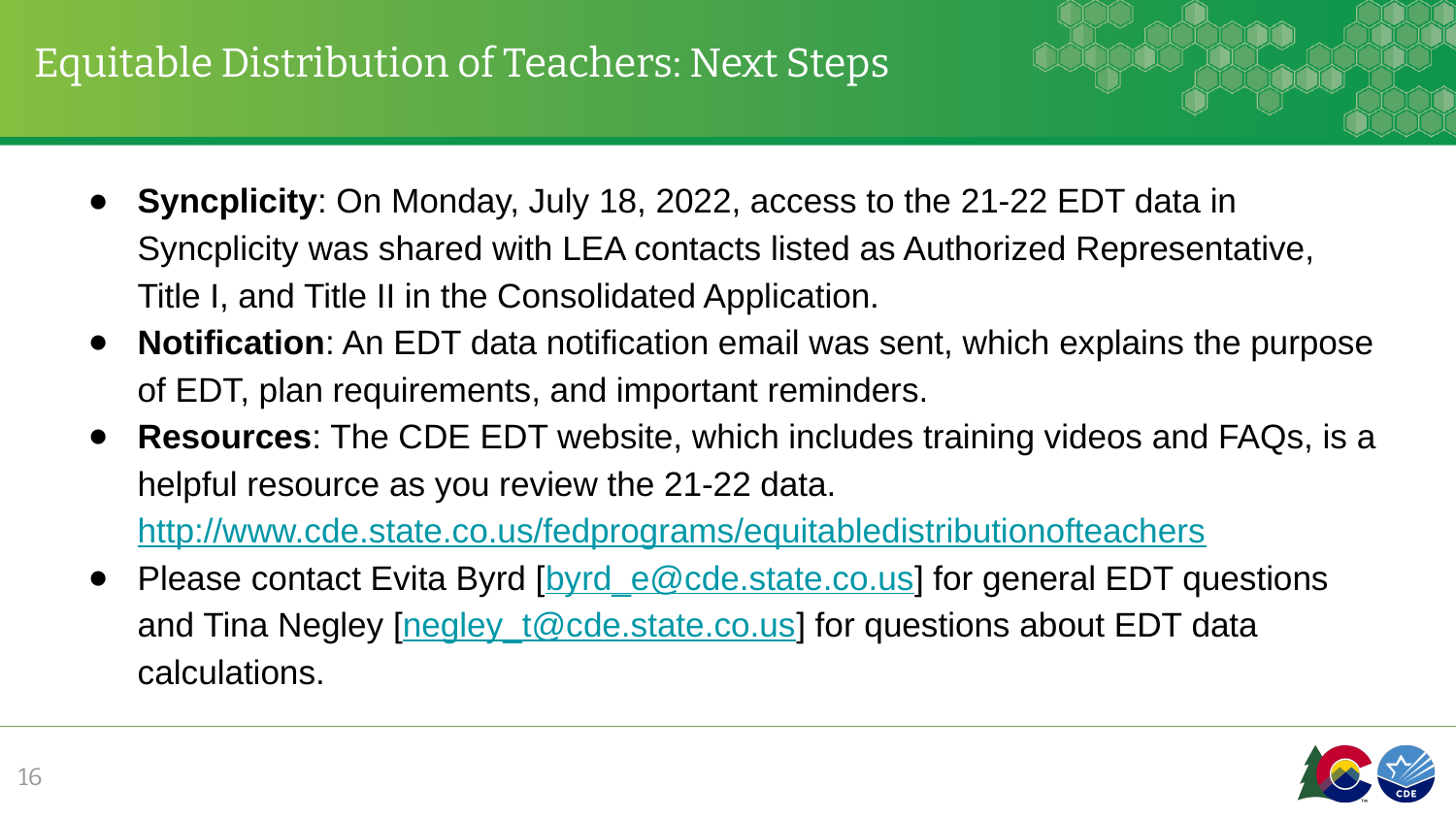

# Equitable Distribution of Teachers: Next Steps
Syncplicity: On Monday, July 18, 2022, access to the 21-22 EDT data in Syncplicity was shared with LEA contacts listed as Authorized Representative, Title I, and Title II in the Consolidated Application.
Notification: An EDT data notification email was sent, which explains the purpose of EDT, plan requirements, and important reminders.
Resources: The CDE EDT website, which includes training videos and FAQs, is a helpful resource as you review the 21-22 data. http://www.cde.state.co.us/fedprograms/equitabledistributionofteachers
Please contact Evita Byrd [byrd_e@cde.state.co.us] for general EDT questions and Tina Negley [negley_t@cde.state.co.us] for questions about EDT data calculations.
16